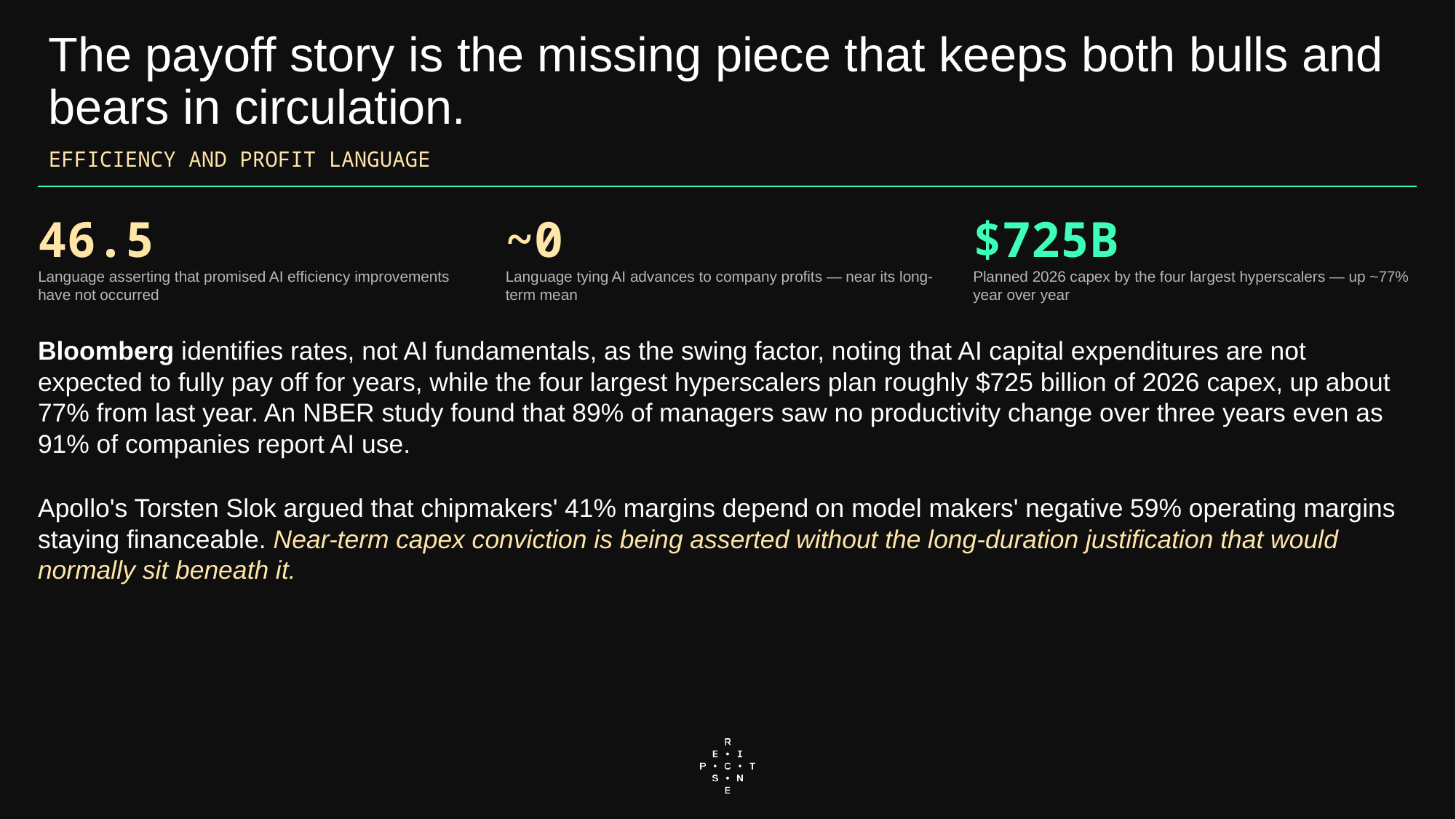

# The payoff story is the missing piece that keeps both bulls and bears in circulation.
EFFICIENCY AND PROFIT LANGUAGE
46.5
Language asserting that promised AI efficiency improvements have not occurred
~0
Language tying AI advances to company profits — near its long-term mean
$725B
Planned 2026 capex by the four largest hyperscalers — up ~77% year over year
Bloomberg identifies rates, not AI fundamentals, as the swing factor, noting that AI capital expenditures are not expected to fully pay off for years, while the four largest hyperscalers plan roughly $725 billion of 2026 capex, up about 77% from last year. An NBER study found that 89% of managers saw no productivity change over three years even as 91% of companies report AI use.
Apollo's Torsten Slok argued that chipmakers' 41% margins depend on model makers' negative 59% operating margins staying financeable. Near-term capex conviction is being asserted without the long-duration justification that would normally sit beneath it.